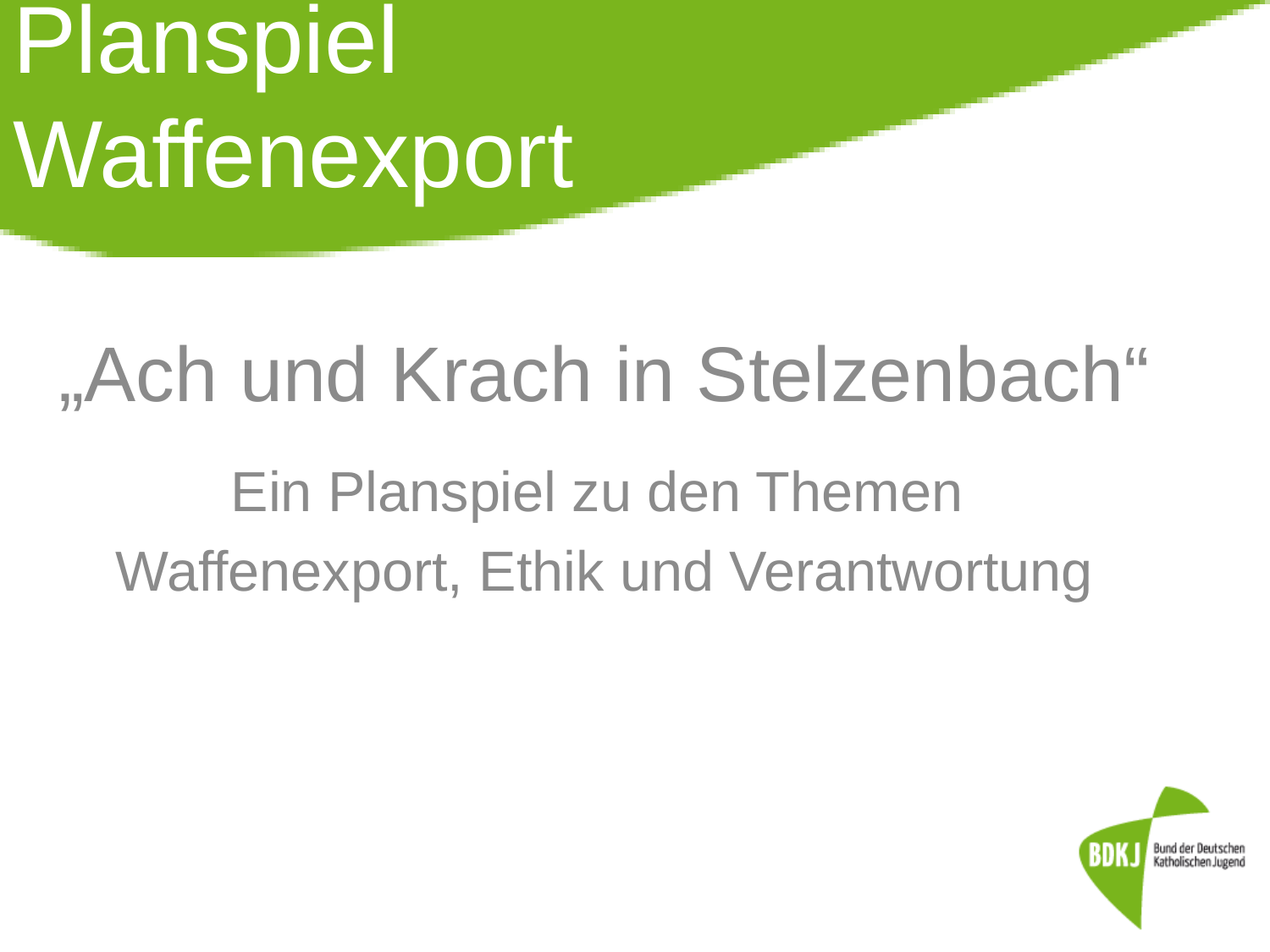

Planspiel Waffenexport

„Ach und Krach in Stelzenbach“

Ein Planspiel zu den Themen
Waffenexport, Ethik und Verantwortung